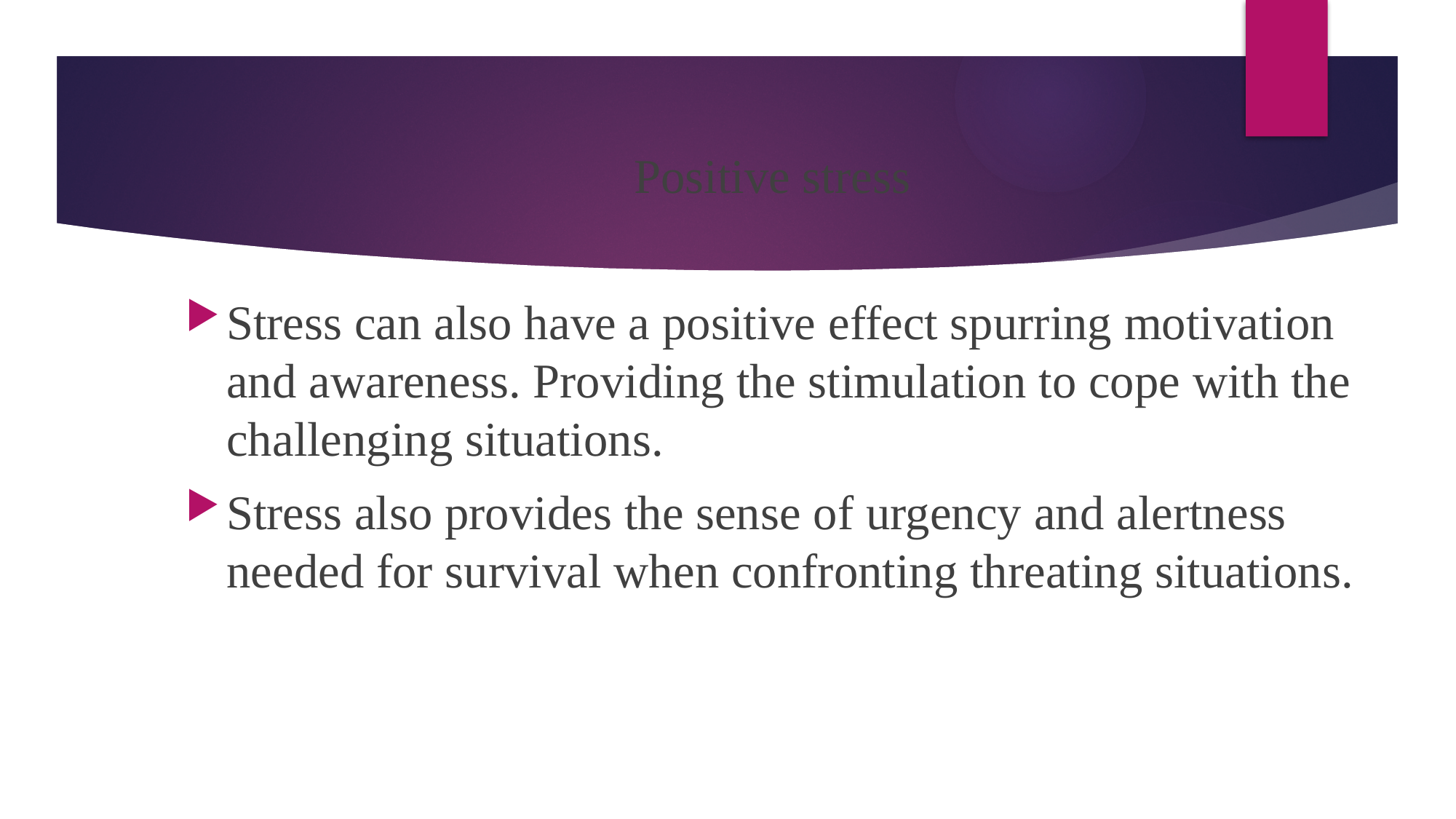

Positive stress

Stress can also have a positive effect spurring motivation and awareness. Providing the stimulation to cope with the challenging situations.
Stress also provides the sense of urgency and alertness needed for survival when confronting threating situations.